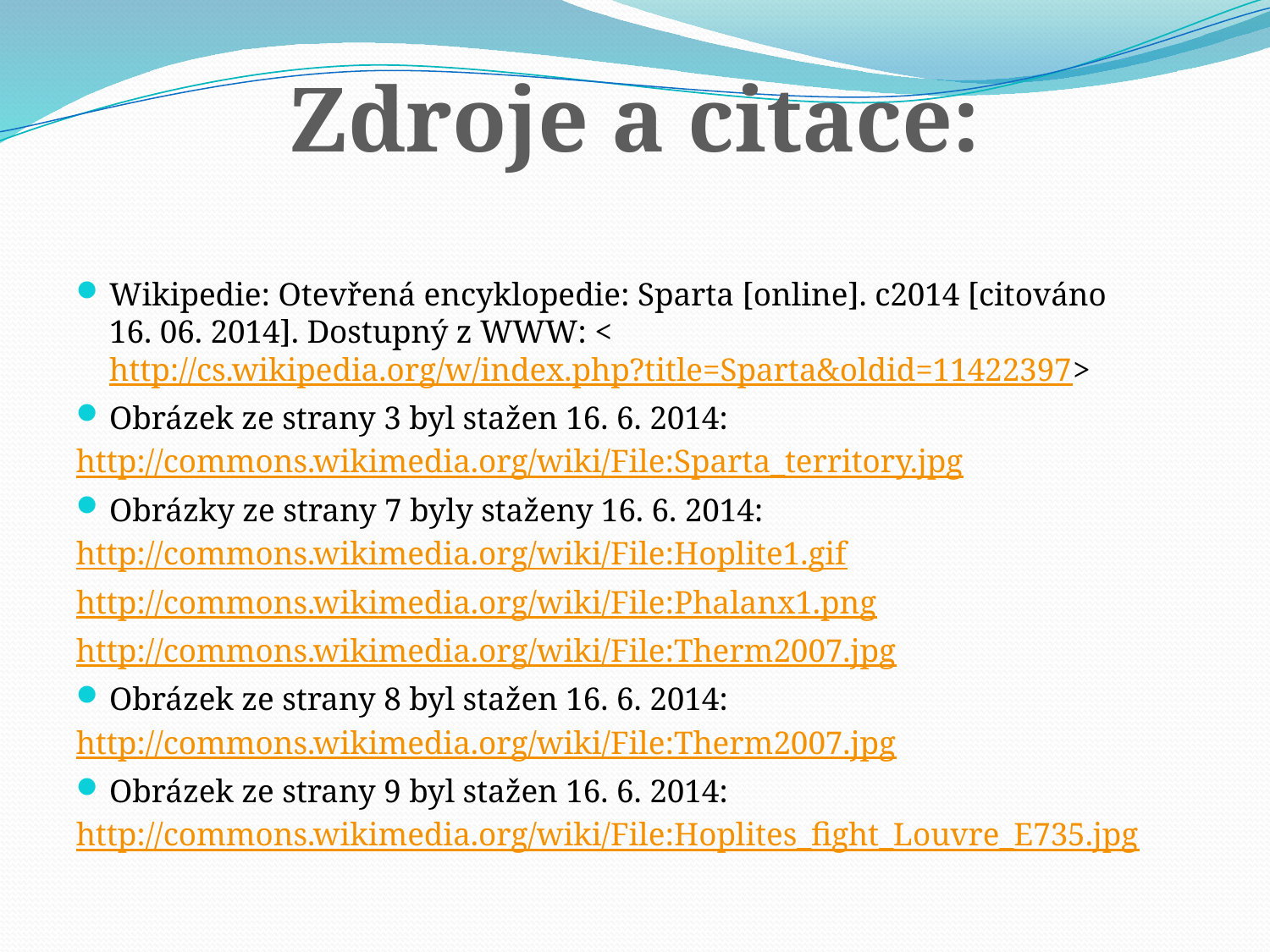

# Zdroje a citace:
Wikipedie: Otevřená encyklopedie: Sparta [online]. c2014 [citováno 16. 06. 2014]. Dostupný z WWW: <http://cs.wikipedia.org/w/index.php?title=Sparta&oldid=11422397>
Obrázek ze strany 3 byl stažen 16. 6. 2014:
http://commons.wikimedia.org/wiki/File:Sparta_territory.jpg
Obrázky ze strany 7 byly staženy 16. 6. 2014:
http://commons.wikimedia.org/wiki/File:Hoplite1.gif
http://commons.wikimedia.org/wiki/File:Phalanx1.png
http://commons.wikimedia.org/wiki/File:Therm2007.jpg
Obrázek ze strany 8 byl stažen 16. 6. 2014:
http://commons.wikimedia.org/wiki/File:Therm2007.jpg
Obrázek ze strany 9 byl stažen 16. 6. 2014:
http://commons.wikimedia.org/wiki/File:Hoplites_fight_Louvre_E735.jpg